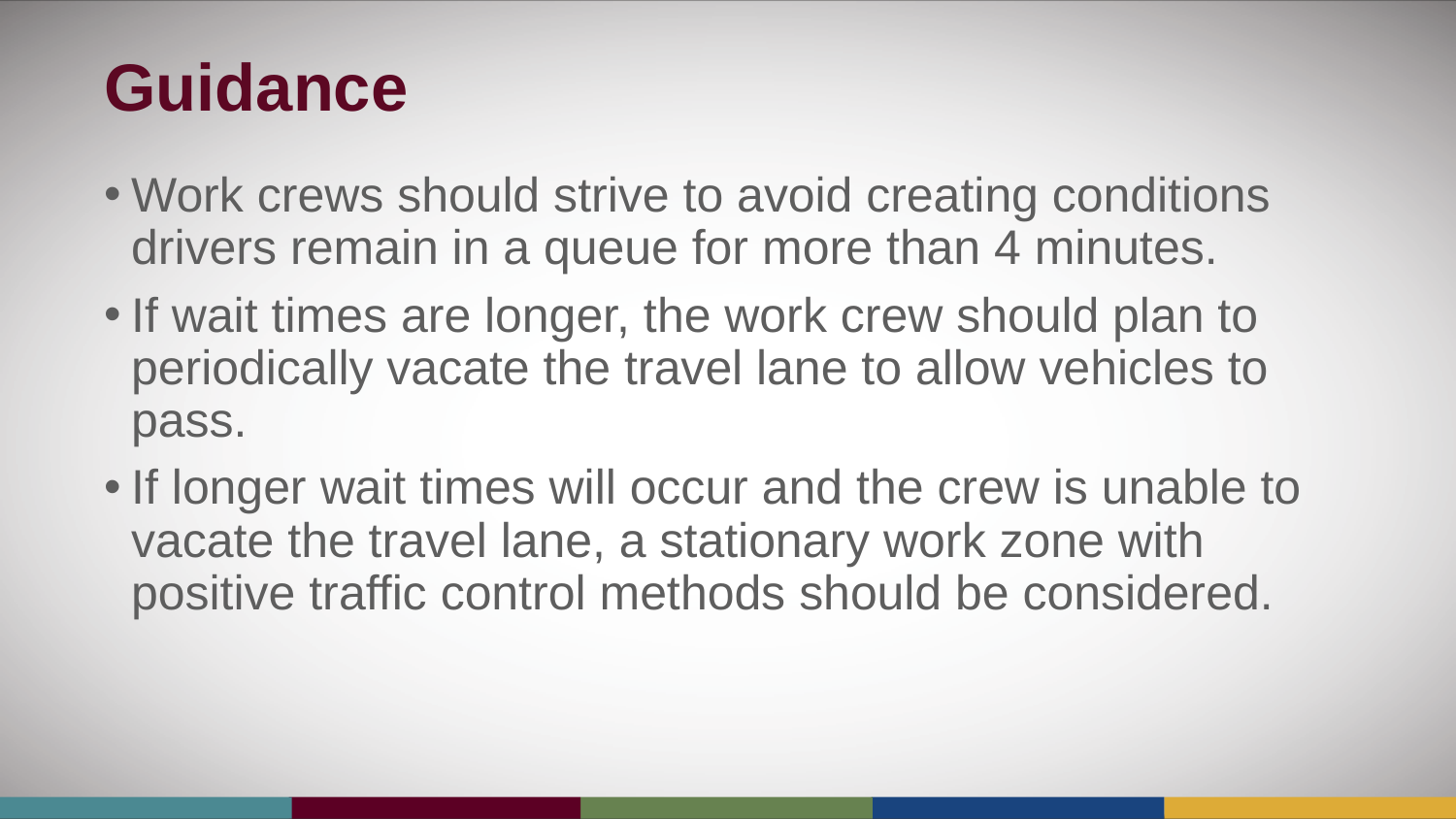

# Guidance
Work crews should strive to avoid creating conditions drivers remain in a queue for more than 4 minutes.
If wait times are longer, the work crew should plan to periodically vacate the travel lane to allow vehicles to pass.
If longer wait times will occur and the crew is unable to vacate the travel lane, a stationary work zone with positive traffic control methods should be considered.